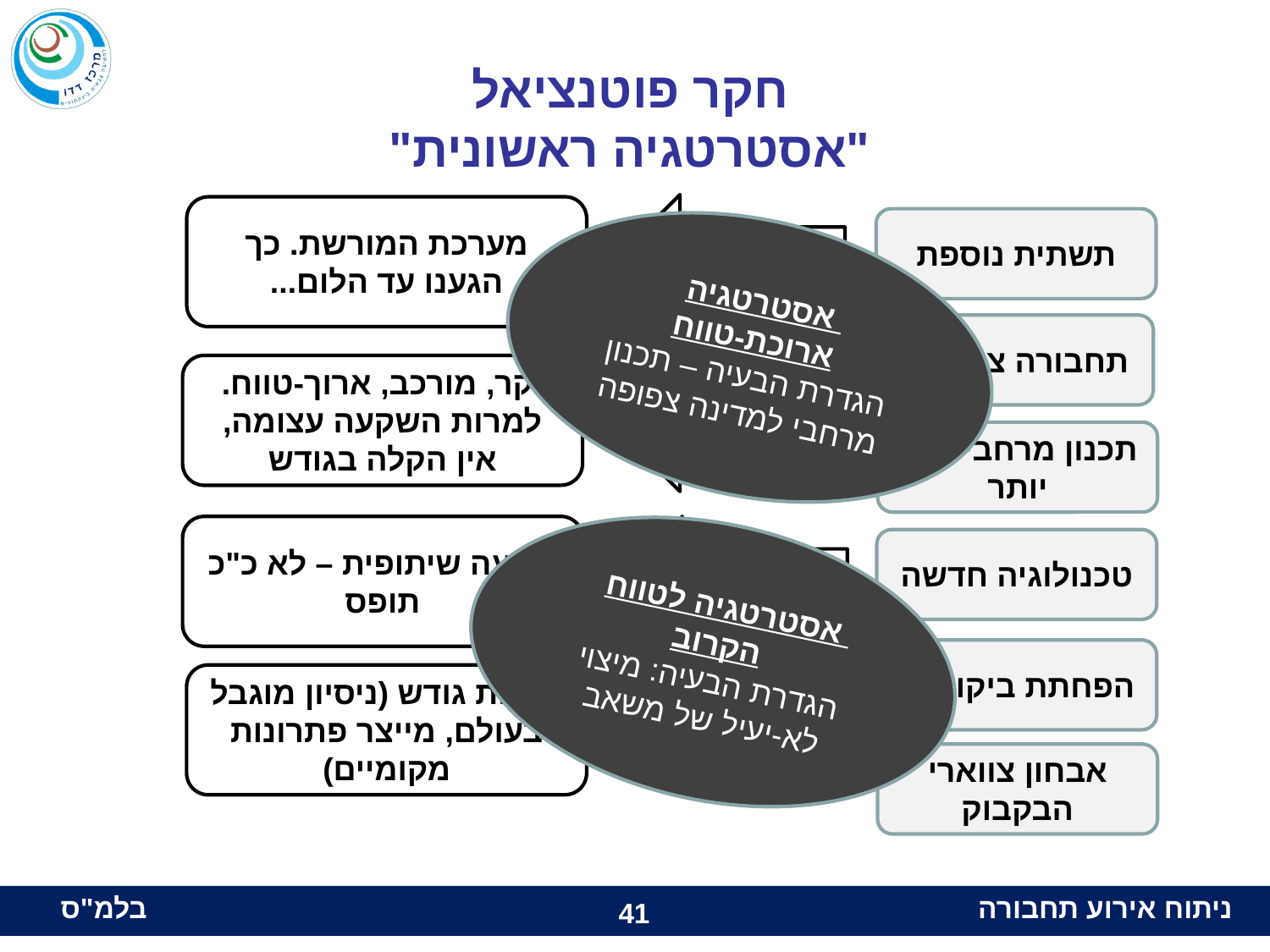

# חקר פוטנציאל "אסטרטגיה ראשונית"

מערכת המורשת. כך הגענו עד הלום...
תשתית נוספת
אסטרטגיה ארוכת-טווח
הגדרת הבעיה – תכנון מרחבי למדינה צפופה
תחבורה ציבורית
יקר, מורכב, ארוך-טווח. למרות השקעה עצומה, אין הקלה בגודש

תכנון מרחבי יעיל יותר
נסיעה שיתופית – לא כ"כ תופס

אסטרטגיה לטווח הקרוב
הגדרת הבעיה: מיצוי לא-יעיל של משאב
טכנולוגיה חדשה
הפחתת ביקושים
אגרות גודש (ניסיון מוגבל בעולם, מייצר פתרונות מקומיים)

אבחון צווארי הבקבוק